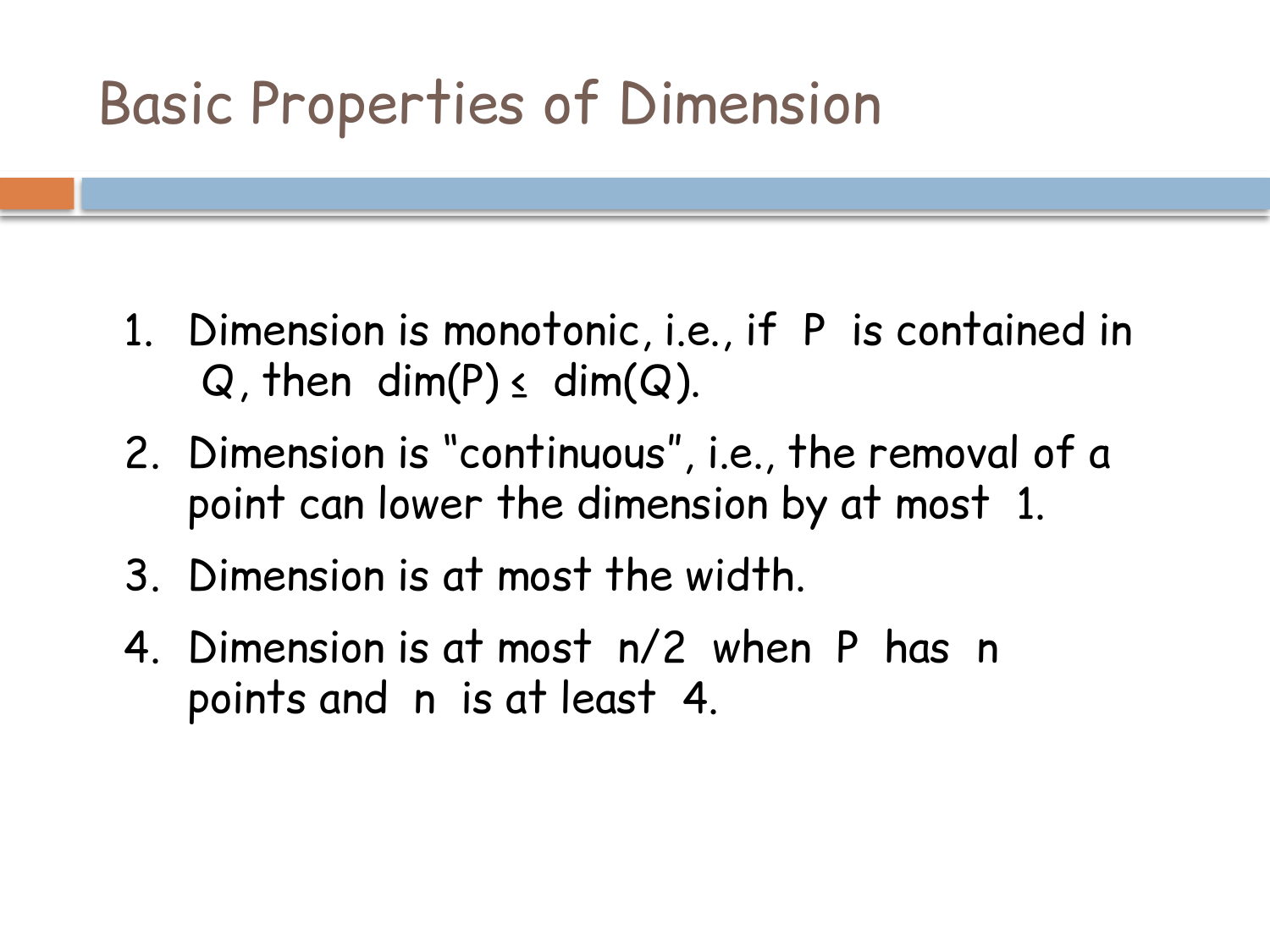

# Basic Properties of Dimension
Dimension is monotonic, i.e., if  P  is contained in  Q, then  dim(P) ≤  dim(Q).
Dimension is “continuous”, i.e., the removal of a point can lower the dimension by at most  1.
Dimension is at most the width.
Dimension is at most  n/2  when  P  has  n  points and  n  is at least  4.